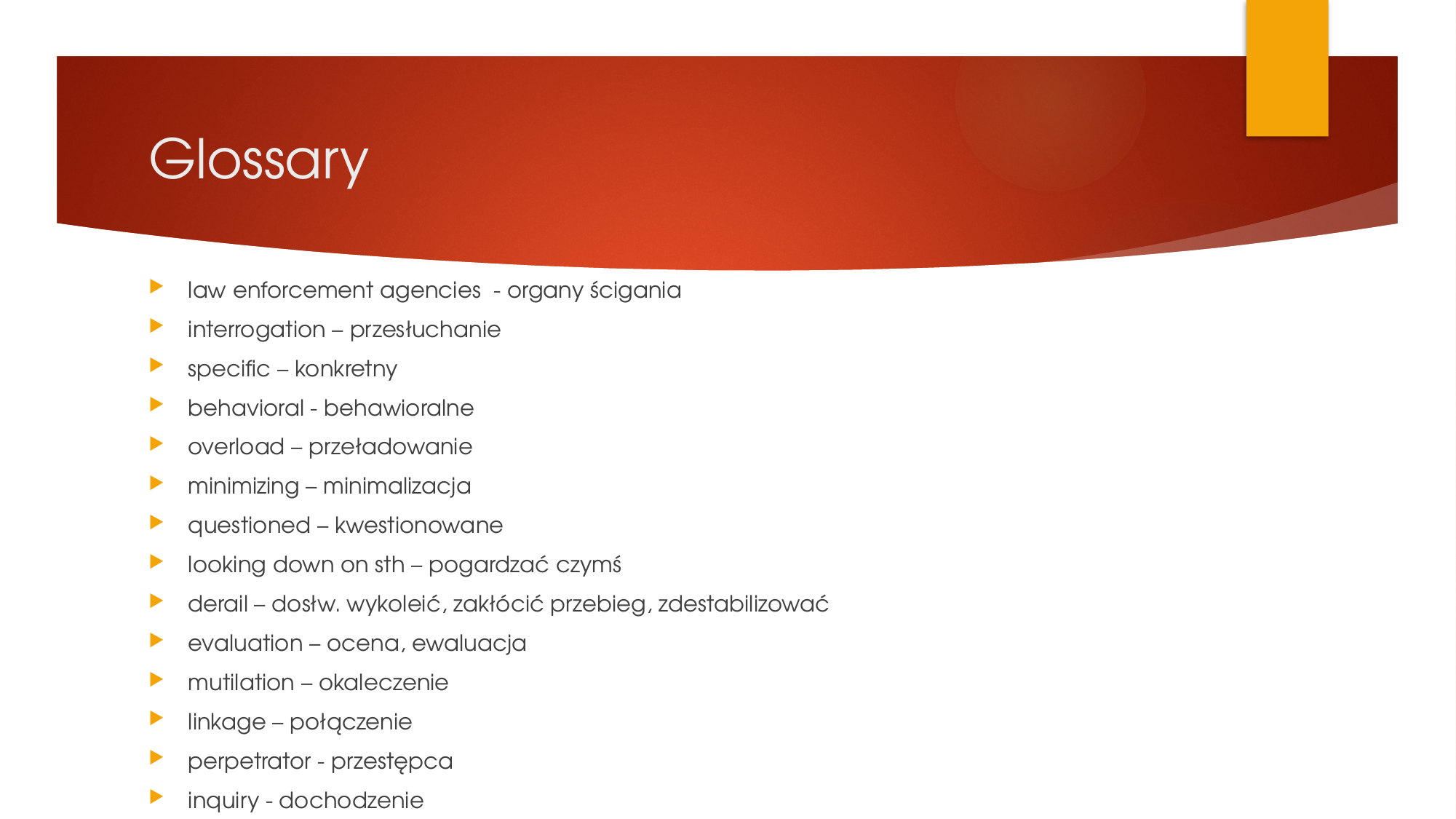

# Glossary
law enforcement agencies  - organy ścigania
interrogation – przesłuchanie
specific – konkretny
behavioral - behawioralne
overload – przeładowanie
minimizing – minimalizacja
questioned – kwestionowane
looking down on sth – pogardzać czymś
derail – dosłw. wykoleić, zakłócić przebieg, zdestabilizować
evaluation – ocena, ewaluacja
mutilation – okaleczenie
linkage – połączenie
perpetrator - przestępca
inquiry - dochodzenie